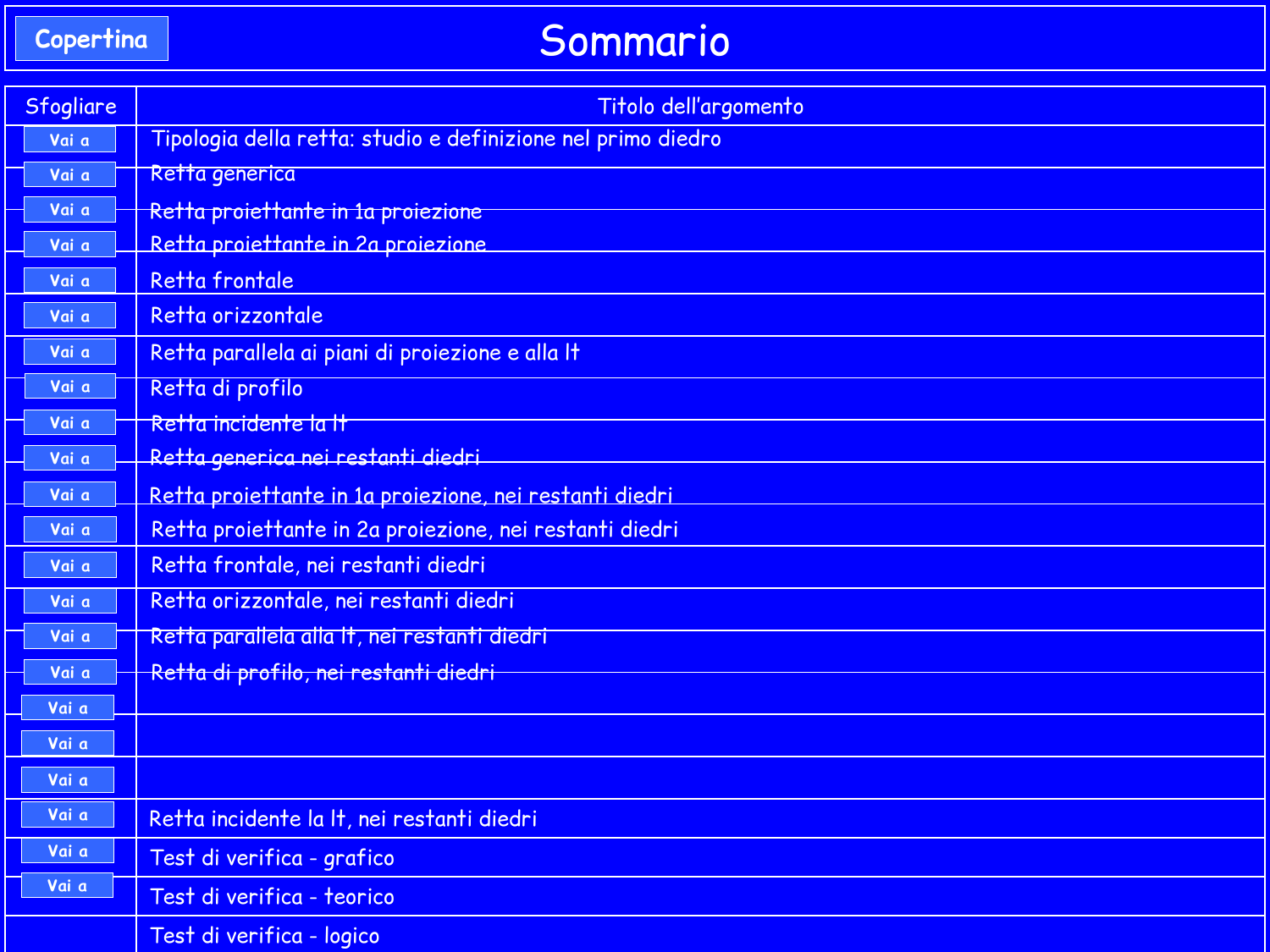

# Sommario
Copertina
| Sfogliare | Titolo dell’argomento |
| --- | --- |
|  |  |
|  |  |
|  |  |
|  |  |
|  |  |
|  |  |
|  |  |
|  |  |
|  |  |
|  |  |
|  |  |
|  |  |
|  |  |
|  |  |
|  |  |
|  |  |
|  | Retta incidente la lt, nei restanti diedri |
|  | Test di verifica - grafico |
|  | Test di verifica - teorico |
|  | Test di verifica - logico |
|  | Esercitazioni da sviluppare sotto forma di elaborati grafici |
|  | Griglia di valutazione dei test e delle elaborazioni grafiche |
|  |  |
Tipologia della retta: studio e definizione nel primo diedro
Vai a
Retta generica
Vai a
Retta proiettante in 1a proiezione
Vai a
Retta proiettante in 2a proiezione
Vai a
Retta frontale
Vai a

Retta orizzontale
Vai a
Retta parallela ai piani di proiezione e alla lt
Vai a
Retta di profilo
Vai a
Retta incidente la lt
Vai a
Retta generica nei restanti diedri
Vai a
Retta proiettante in 1a proiezione, nei restanti diedri
Vai a
Retta proiettante in 2a proiezione, nei restanti diedri
Vai a
Retta frontale, nei restanti diedri
Vai a
Retta orizzontale, nei restanti diedri
Vai a
Retta parallela alla lt, nei restanti diedri
Vai a
Retta di profilo, nei restanti diedri
Vai a
Vai a
Vai a
Vai a
Vai a
Vai a
Vai a